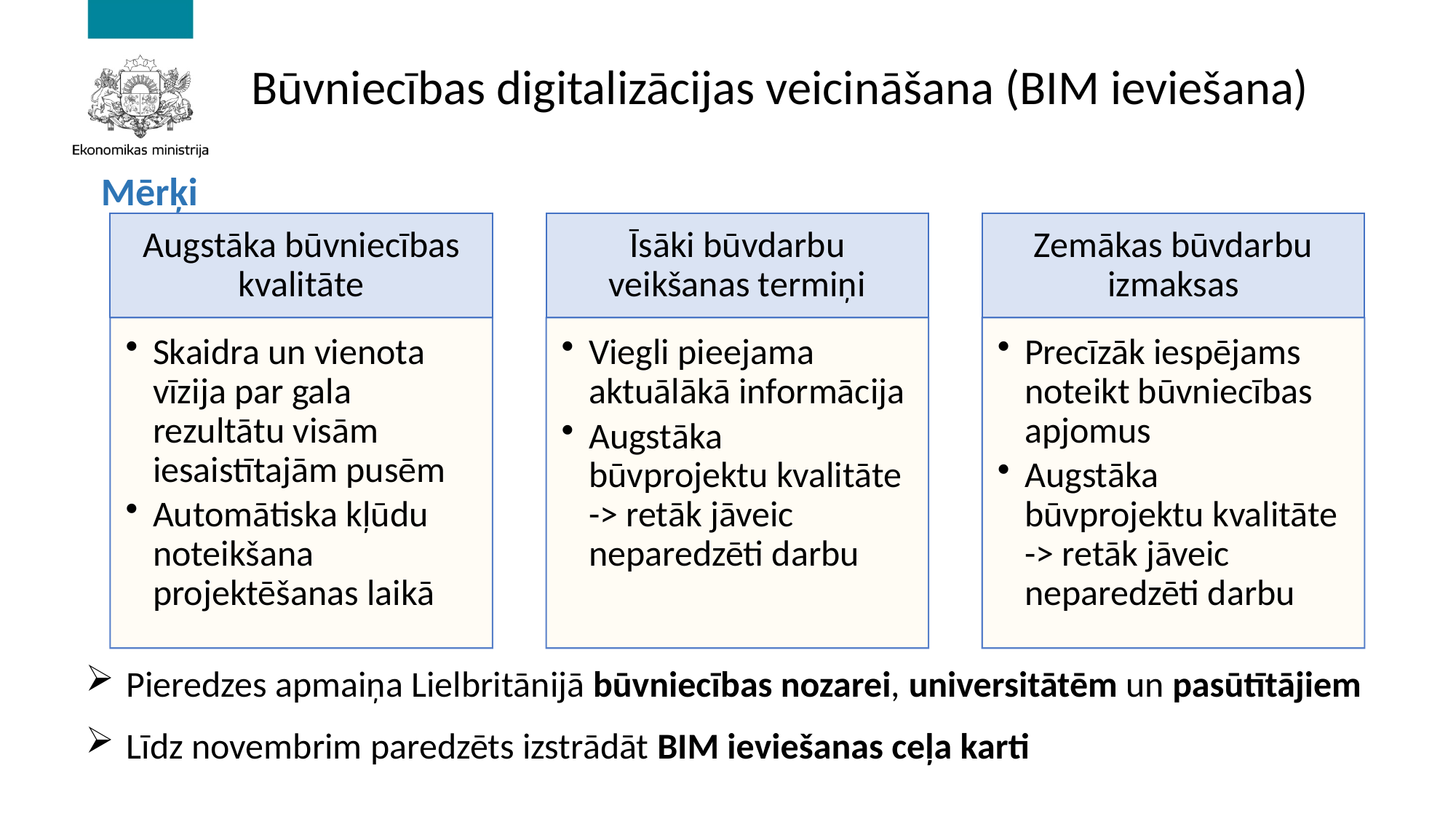

# Būvniecības digitalizācijas veicināšana (BIM ieviešana)
Mērķi
Augstāka būvniecības kvalitāte
Skaidra un vienota vīzija par gala rezultātu visām iesaistītajām pusēm
Automātiska kļūdu noteikšana projektēšanas laikā
Īsāki būvdarbu veikšanas termiņi
Viegli pieejama aktuālākā informācija
Augstāka būvprojektu kvalitāte -> retāk jāveic neparedzēti darbu
Zemākas būvdarbu izmaksas
Precīzāk iespējams noteikt būvniecības apjomus
Augstāka būvprojektu kvalitāte -> retāk jāveic neparedzēti darbu
Pieredzes apmaiņa Lielbritānijā būvniecības nozarei, universitātēm un pasūtītājiem
Līdz novembrim paredzēts izstrādāt BIM ieviešanas ceļa karti